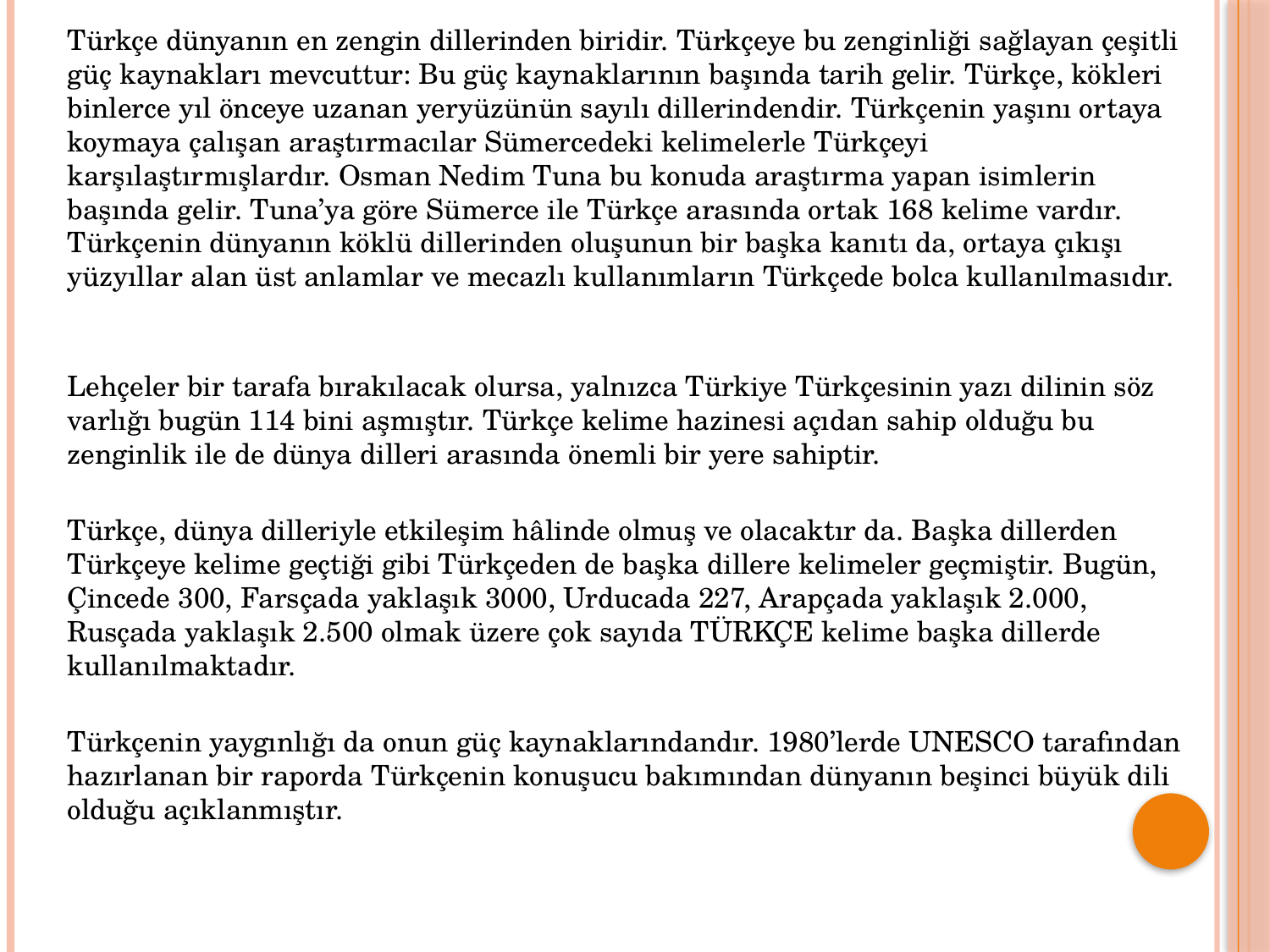

Türkçe dünyanın en zengin dillerinden biridir. Türkçeye bu zenginliği sağlayan çeşitli güç kaynakları mevcuttur: Bu güç kaynaklarının başında tarih gelir. Türkçe, kökleri binlerce yıl önceye uzanan yeryüzünün sayılı dillerindendir. Türkçenin yaşını ortaya koymaya çalışan araştırmacılar Sümercedeki kelimelerle Türkçeyi karşılaştırmışlardır. Osman Nedim Tuna bu konuda araştırma yapan isimlerin başında gelir. Tuna’ya göre Sümerce ile Türkçe arasında ortak 168 kelime vardır. Türkçenin dünyanın köklü dillerinden oluşunun bir başka kanıtı da, ortaya çıkışı yüzyıllar alan üst anlamlar ve mecazlı kullanımların Türkçede bolca kullanılmasıdır.

Lehçeler bir tarafa bırakılacak olursa, yalnızca Türkiye Türkçesinin yazı dilinin söz varlığı bugün 114 bini aşmıştır. Türkçe kelime hazinesi açıdan sahip olduğu bu zenginlik ile de dünya dilleri arasında önemli bir yere sahiptir.

Türkçe, dünya dilleriyle etkileşim hâlinde olmuş ve olacaktır da. Başka dillerden Türkçeye kelime geçtiği gibi Türkçeden de başka dillere kelimeler geçmiştir. Bugün, Çincede 300, Farsçada yaklaşık 3000, Urducada 227, Arapçada yaklaşık 2.000, Rusçada yaklaşık 2.500 olmak üzere çok sayıda TÜRKÇE kelime başka dillerde kullanılmaktadır.

Türkçenin yaygınlığı da onun güç kaynaklarındandır. 1980’lerde UNESCO tarafından hazırlanan bir raporda Türkçenin konuşucu bakımından dünyanın beşinci büyük dili olduğu açıklanmıştır.